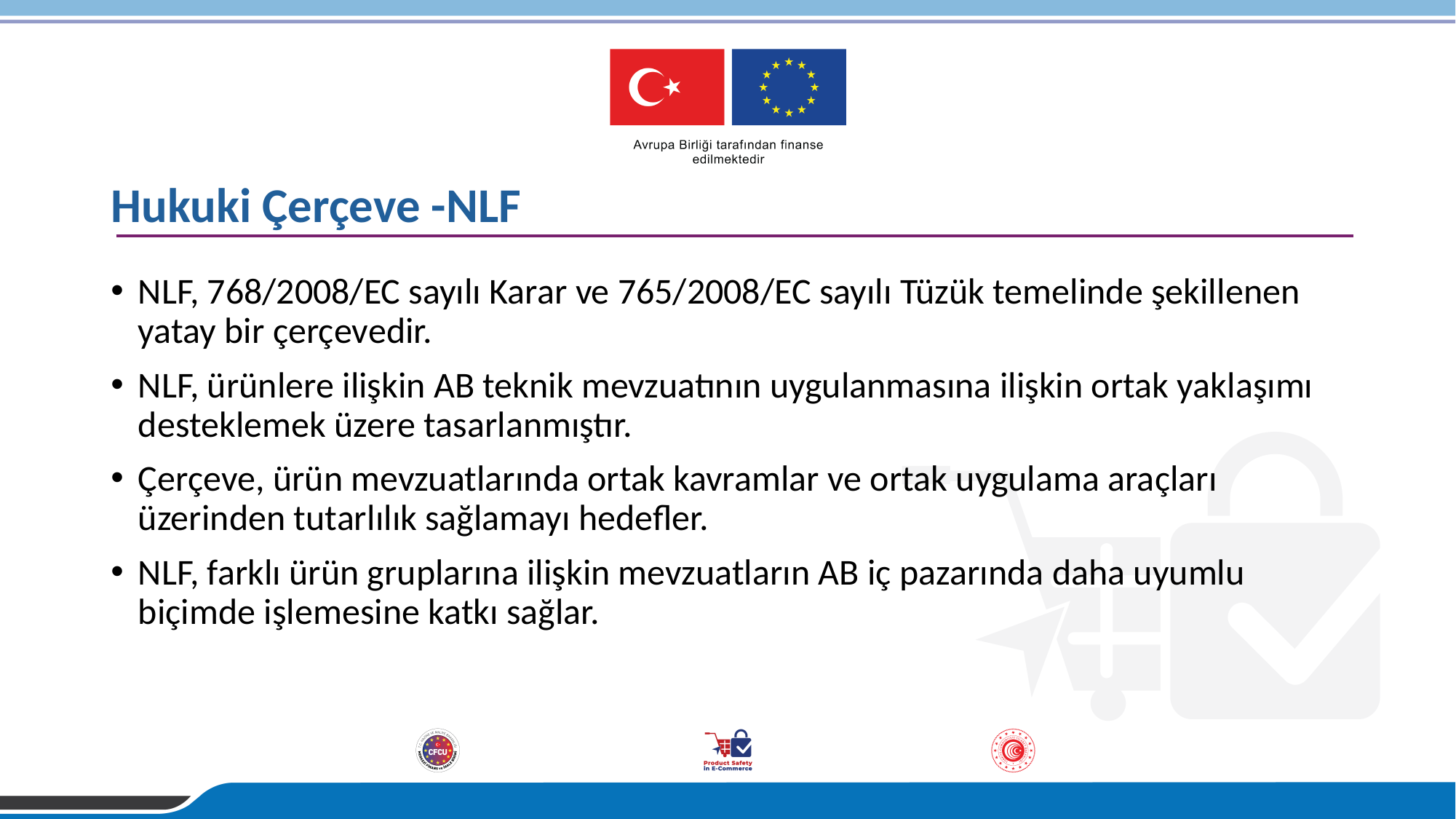

# Hukuki Çerçeve -NLF
NLF, 768/2008/EC sayılı Karar ve 765/2008/EC sayılı Tüzük temelinde şekillenen yatay bir çerçevedir.
NLF, ürünlere ilişkin AB teknik mevzuatının uygulanmasına ilişkin ortak yaklaşımı desteklemek üzere tasarlanmıştır.
Çerçeve, ürün mevzuatlarında ortak kavramlar ve ortak uygulama araçları üzerinden tutarlılık sağlamayı hedefler.
NLF, farklı ürün gruplarına ilişkin mevzuatların AB iç pazarında daha uyumlu biçimde işlemesine katkı sağlar.